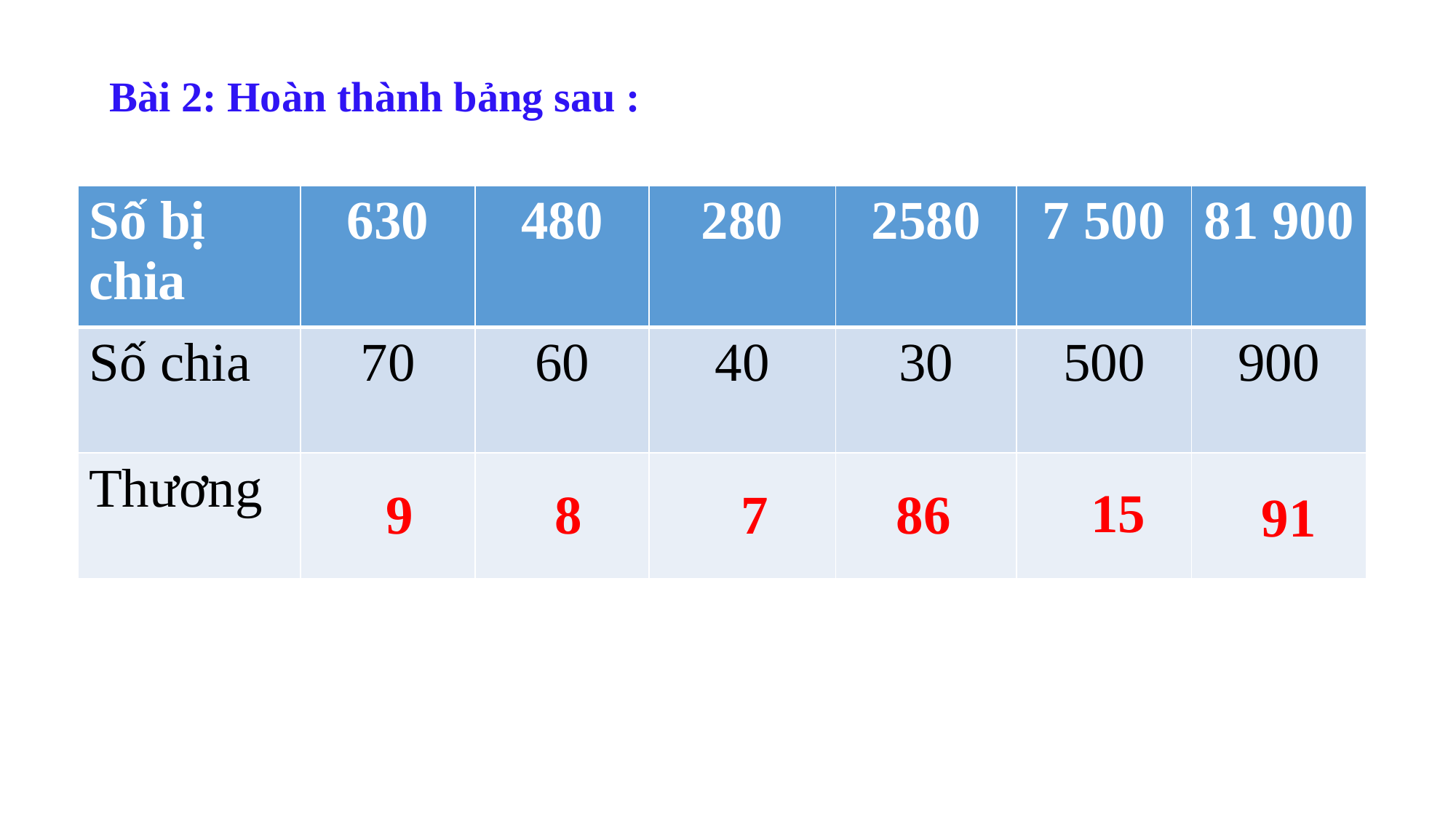

Bài 2: Hoàn thành bảng sau :

| Số bị chia | 630 | 480 | 280 | 2580 | 7 500 | 81 900 |
| --- | --- | --- | --- | --- | --- | --- |
| Số chia | 70 | 60 | 40 | 30 | 500 | 900 |
| Thương |  |  |  |  |  |  |
15
86
7
8
9
91